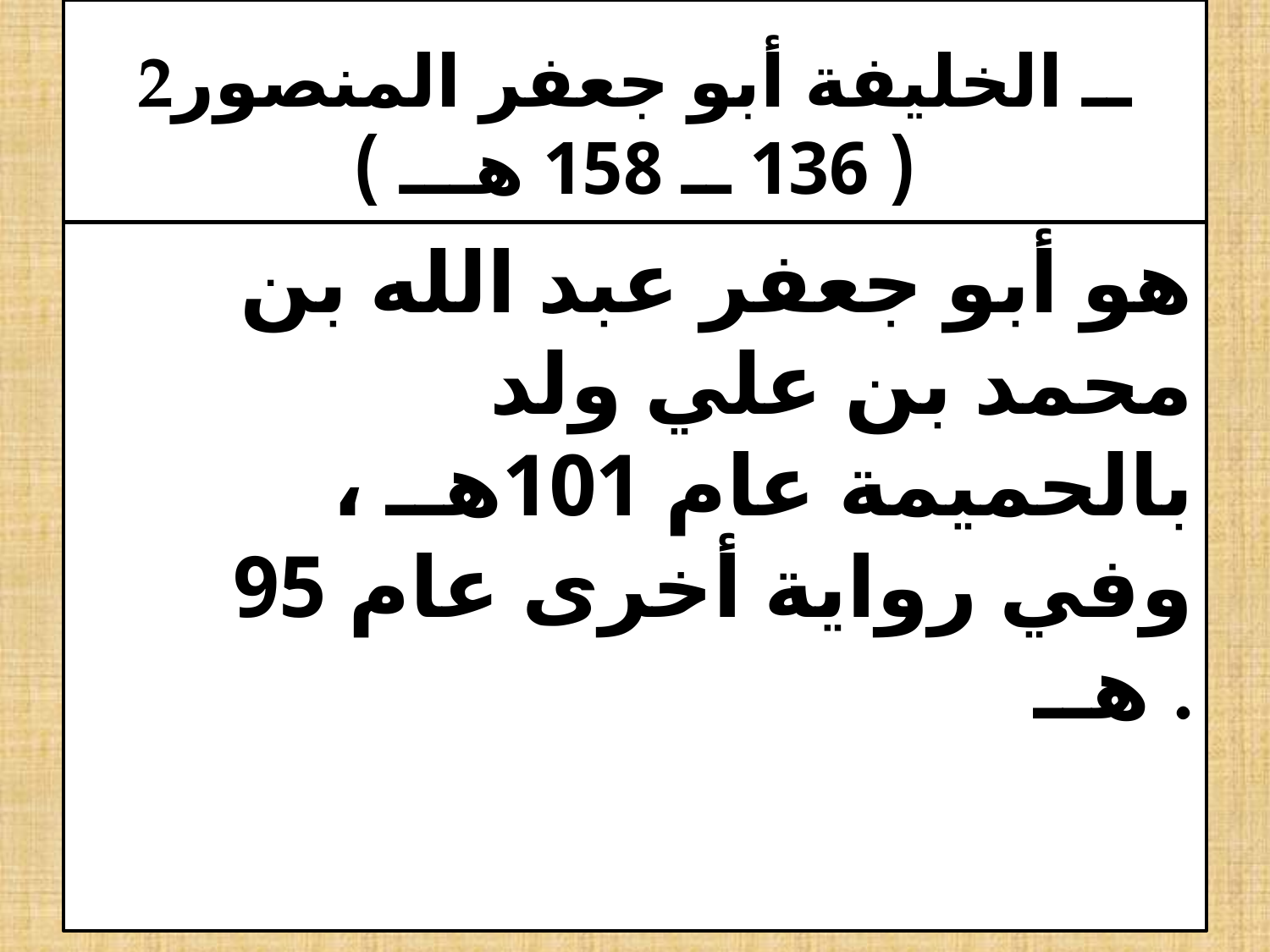

# 2ــ الخليفة أبو جعفر المنصور ( 136 ــ 158 هـــ )
   هو أبو جعفر عبد الله بن محمد بن علي ولد بالحميمة عام 101هــ ، وفي رواية أخرى عام 95 هــ .